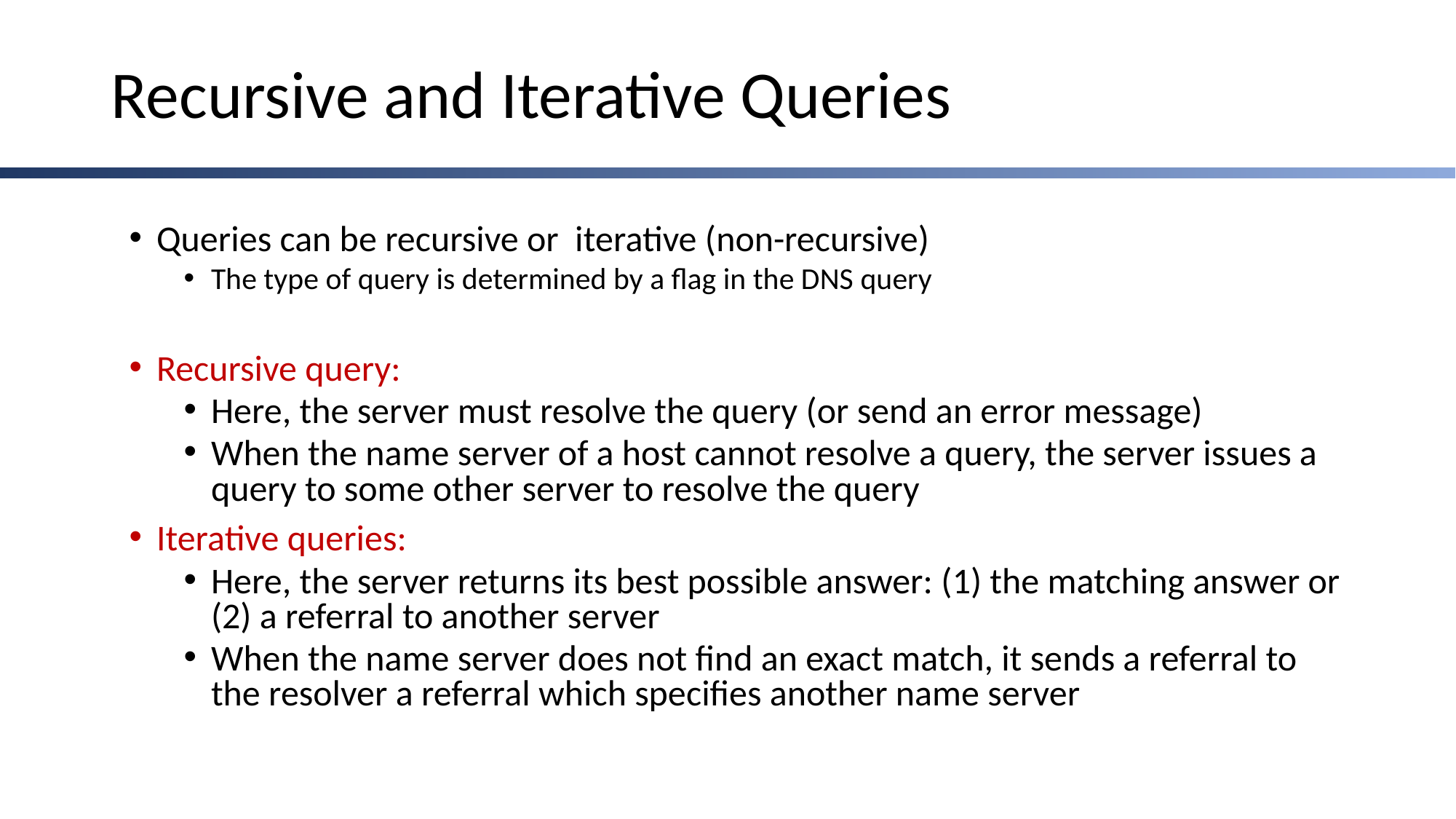

# Recursive and Iterative Queries
Queries can be recursive or  iterative (non-recursive)
The type of query is determined by a flag in the DNS query

Recursive query:
Here, the server must resolve the query (or send an error message)
When the name server of a host cannot resolve a query, the server issues a query to some other server to resolve the query
Iterative queries:
Here, the server returns its best possible answer: (1) the matching answer or (2) a referral to another server
When the name server does not find an exact match, it sends a referral to the resolver a referral which specifies another name server